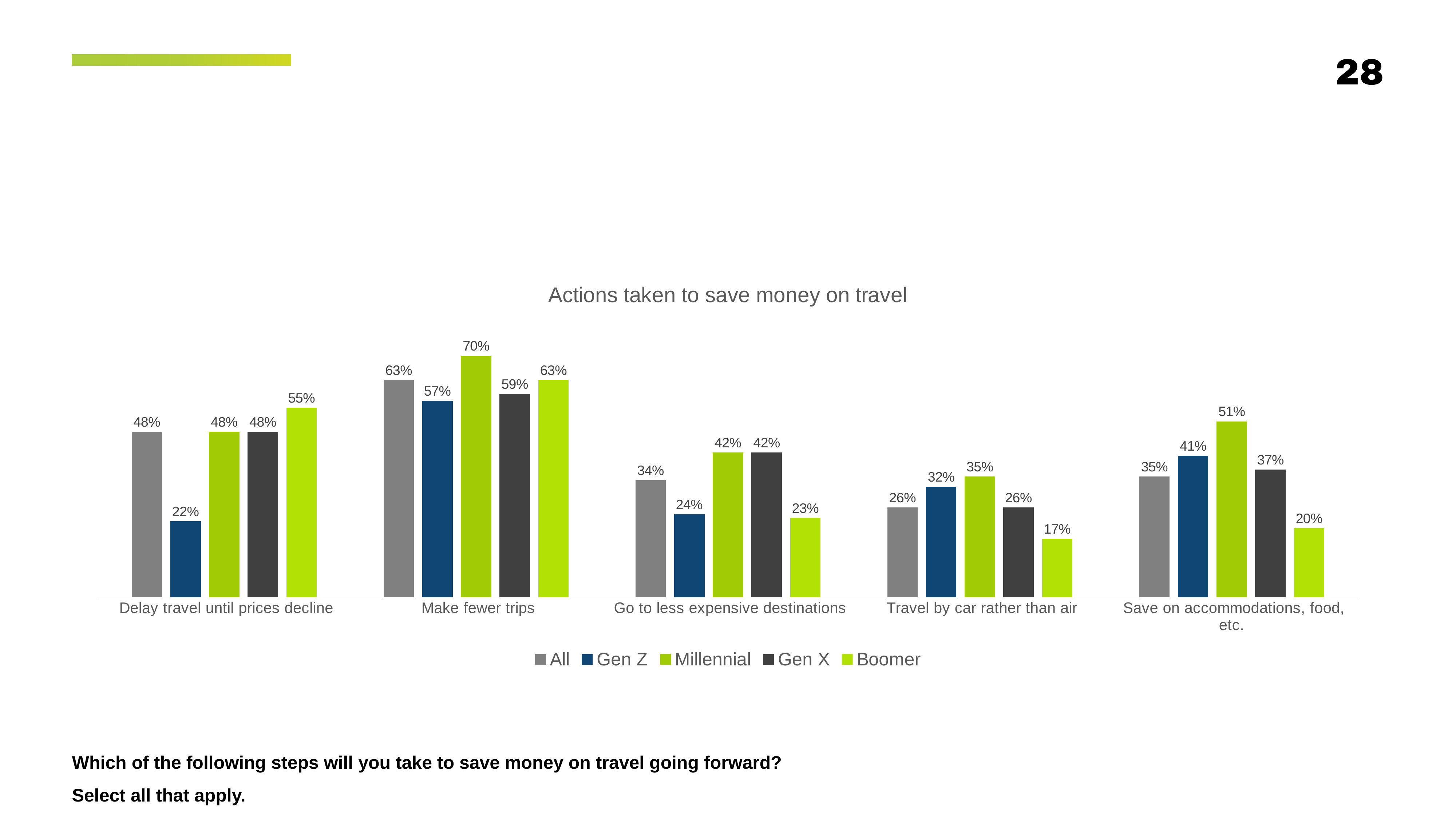

28

### Chart: Actions taken to save money on travel

| Category | All | Gen Z | Millennial | Gen X | Boomer |
|---|---|---|---|---|---|
|  Delay travel until prices decline | 0.48 | 0.22 | 0.48 | 0.48 | 0.55 |
|  Make fewer trips | 0.63 | 0.57 | 0.7 | 0.59 | 0.63 |
|  Go to less expensive destinations | 0.34 | 0.24 | 0.42 | 0.42 | 0.23 |
|  Travel by car rather than air | 0.26 | 0.32 | 0.35 | 0.26 | 0.17 |
|  Save on accommodations, food, etc. | 0.35 | 0.41 | 0.51 | 0.37 | 0.2 |
Which of the following steps will you take to save money on travel going forward? Select all that apply.